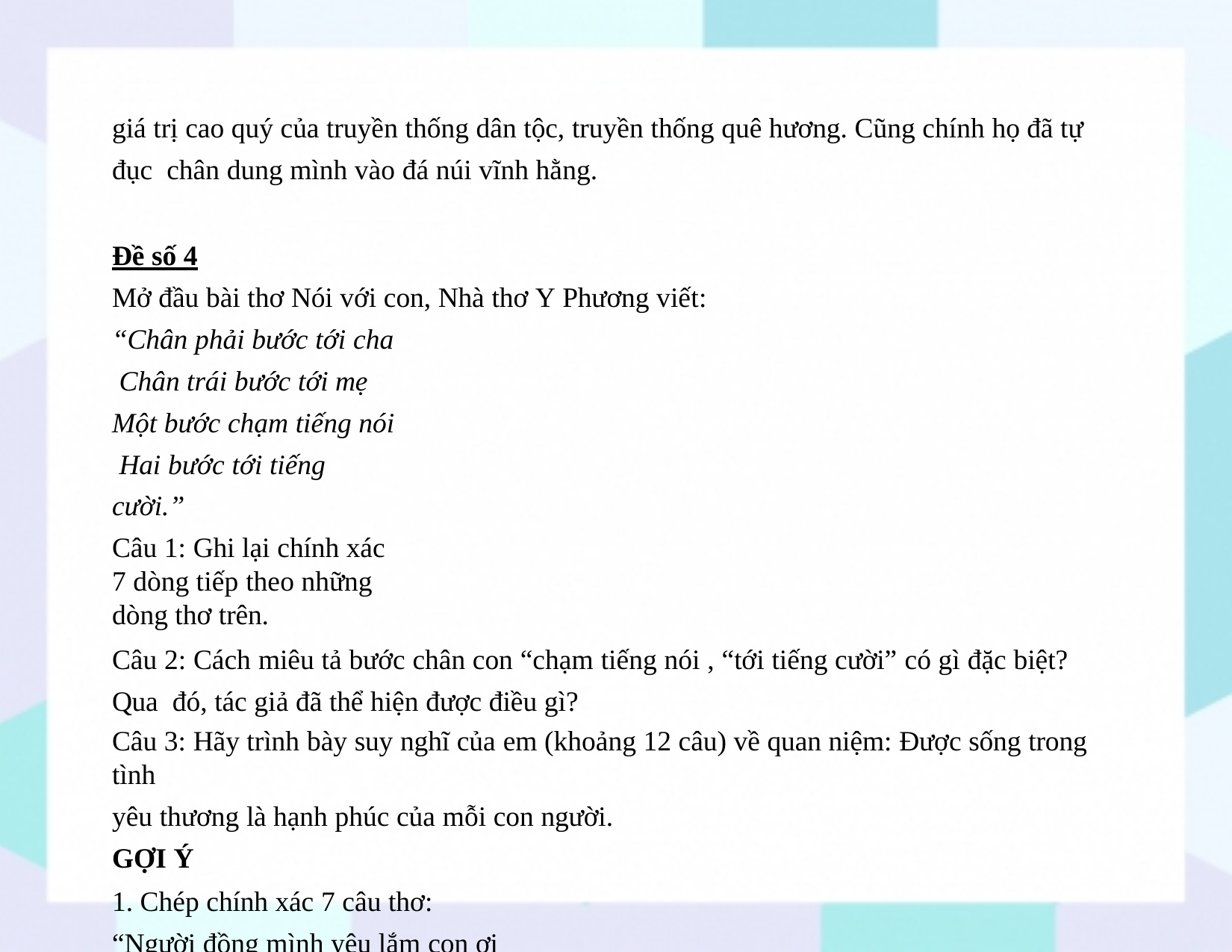

giá trị cao quý của truyền thống dân tộc, truyền thống quê hương. Cũng chính họ đã tự đục  chân dung mình vào đá núi vĩnh hằng.

Đề số 4
Mở đầu bài thơ Nói với con, Nhà thơ Y Phương viết:
“Chân phải bước tới cha  Chân trái bước tới mẹ
Một bước chạm tiếng nói  Hai bước tới tiếng cười.”
Câu 1: Ghi lại chính xác 7 dòng tiếp theo những dòng thơ trên.
Câu 2: Cách miêu tả bước chân con “chạm tiếng nói , “tới tiếng cười” có gì đặc biệt? Qua  đó, tác giả đã thể hiện được điều gì?
Câu 3: Hãy trình bày suy nghĩ của em (khoảng 12 câu) về quan niệm: Được sống trong tình
yêu thương là hạnh phúc của mỗi con người.
GỢI Ý
1. Chép chính xác 7 câu thơ:  “Người đồng mình yêu lắm con ơi